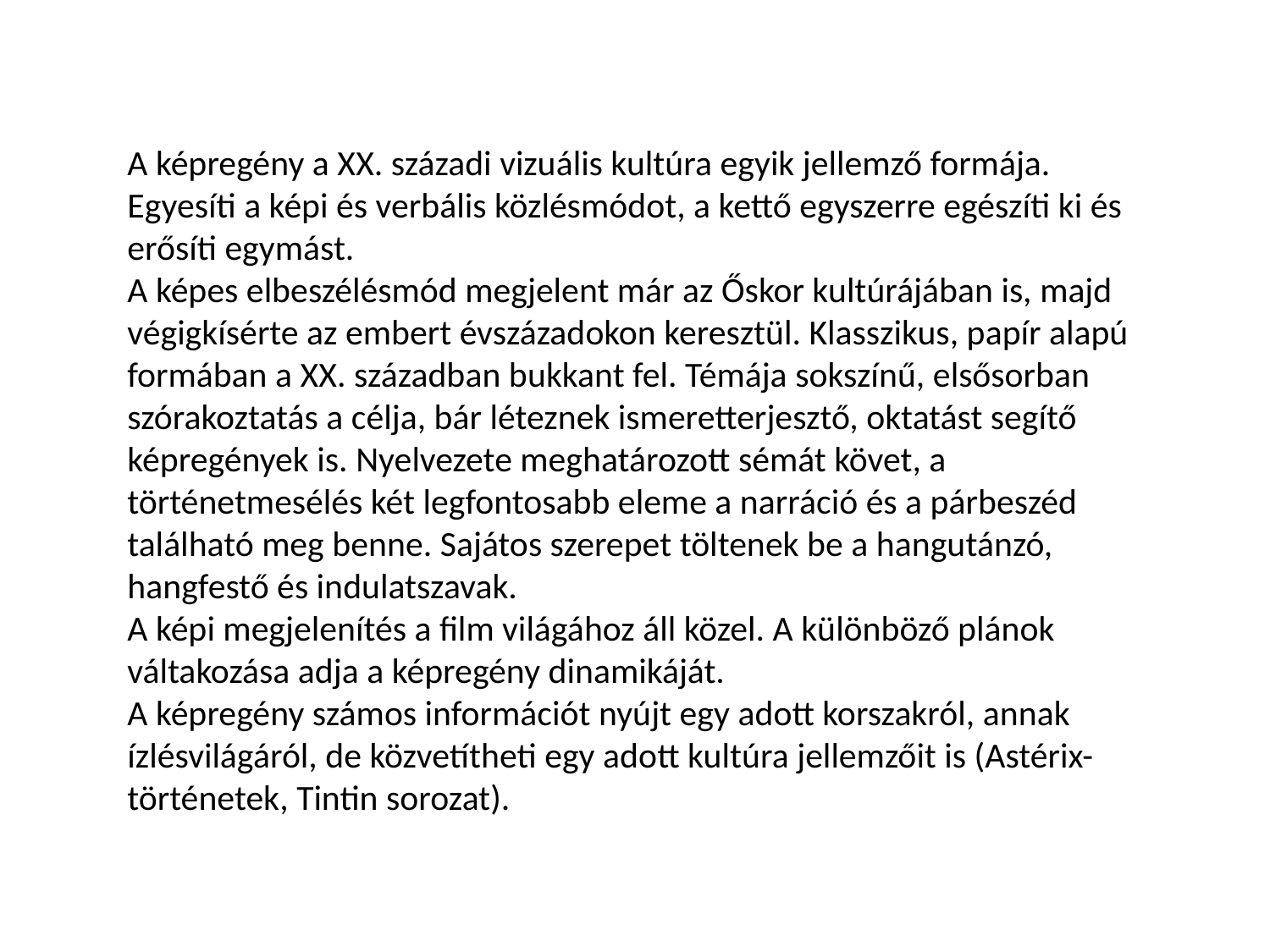

A képregény a XX. századi vizuális kultúra egyik jellemző formája. Egyesíti a képi és verbális közlésmódot, a kettő egyszerre egészíti ki és erősíti egymást.
A képes elbeszélésmód megjelent már az Őskor kultúrájában is, majd  végigkísérte az embert évszázadokon keresztül. Klasszikus, papír alapú formában a XX. században bukkant fel. Témája sokszínű, elsősorban szórakoztatás a célja, bár léteznek ismeretterjesztő, oktatást segítő képregények is. Nyelvezete meghatározott sémát követ, a történetmesélés két legfontosabb eleme a narráció és a párbeszéd található meg benne. Sajátos szerepet töltenek be a hangutánzó, hangfestő és indulatszavak.
A képi megjelenítés a film világához áll közel. A különböző plánok váltakozása adja a képregény dinamikáját.
A képregény számos információt nyújt egy adott korszakról, annak ízlésvilágáról, de közvetítheti egy adott kultúra jellemzőit is (Astérix-történetek, Tintin sorozat).